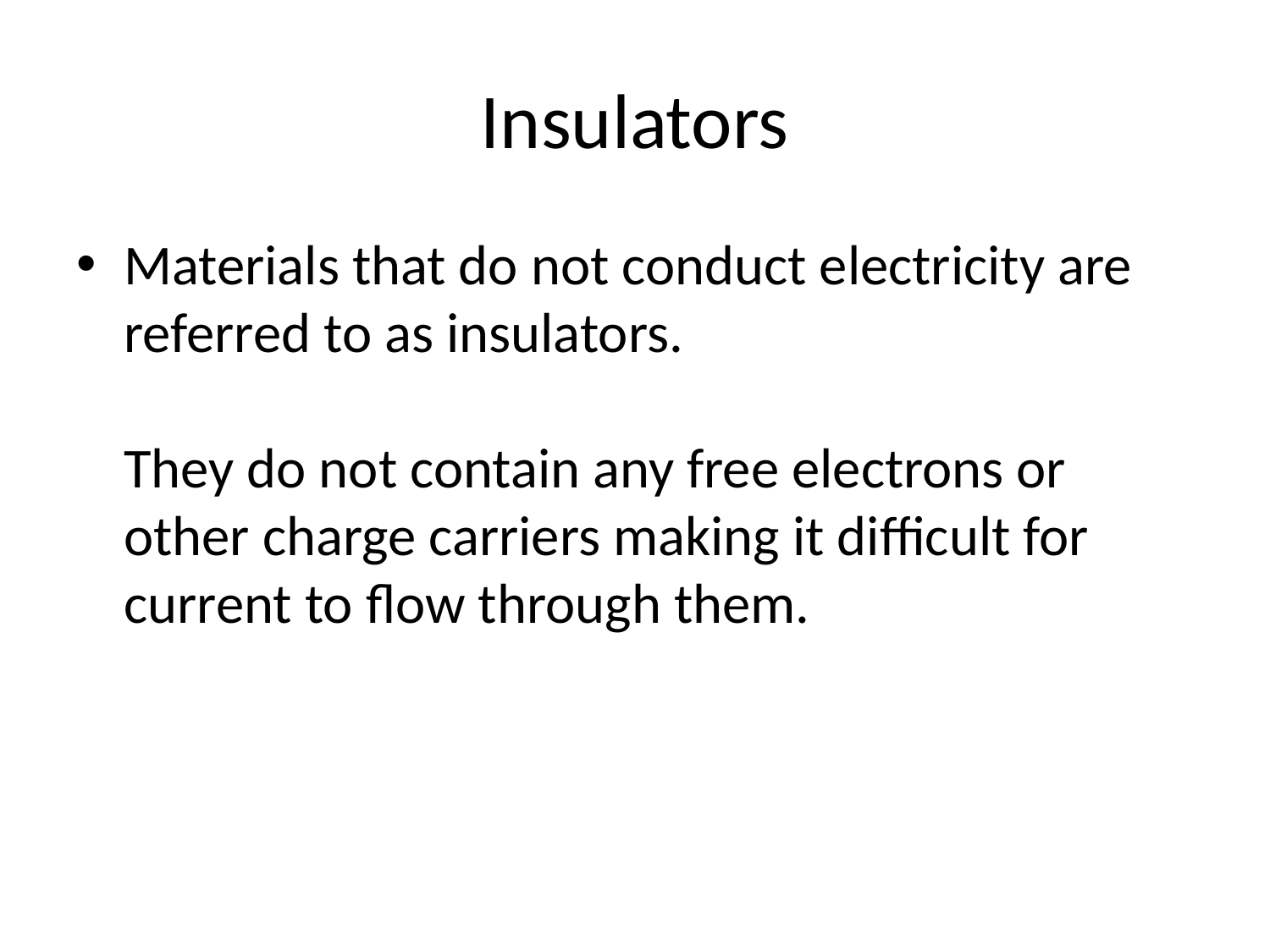

# Insulators
Materials that do not conduct electricity are referred to as insulators.  
They do not contain any free electrons or other charge carriers making it difficult for current to flow through them.